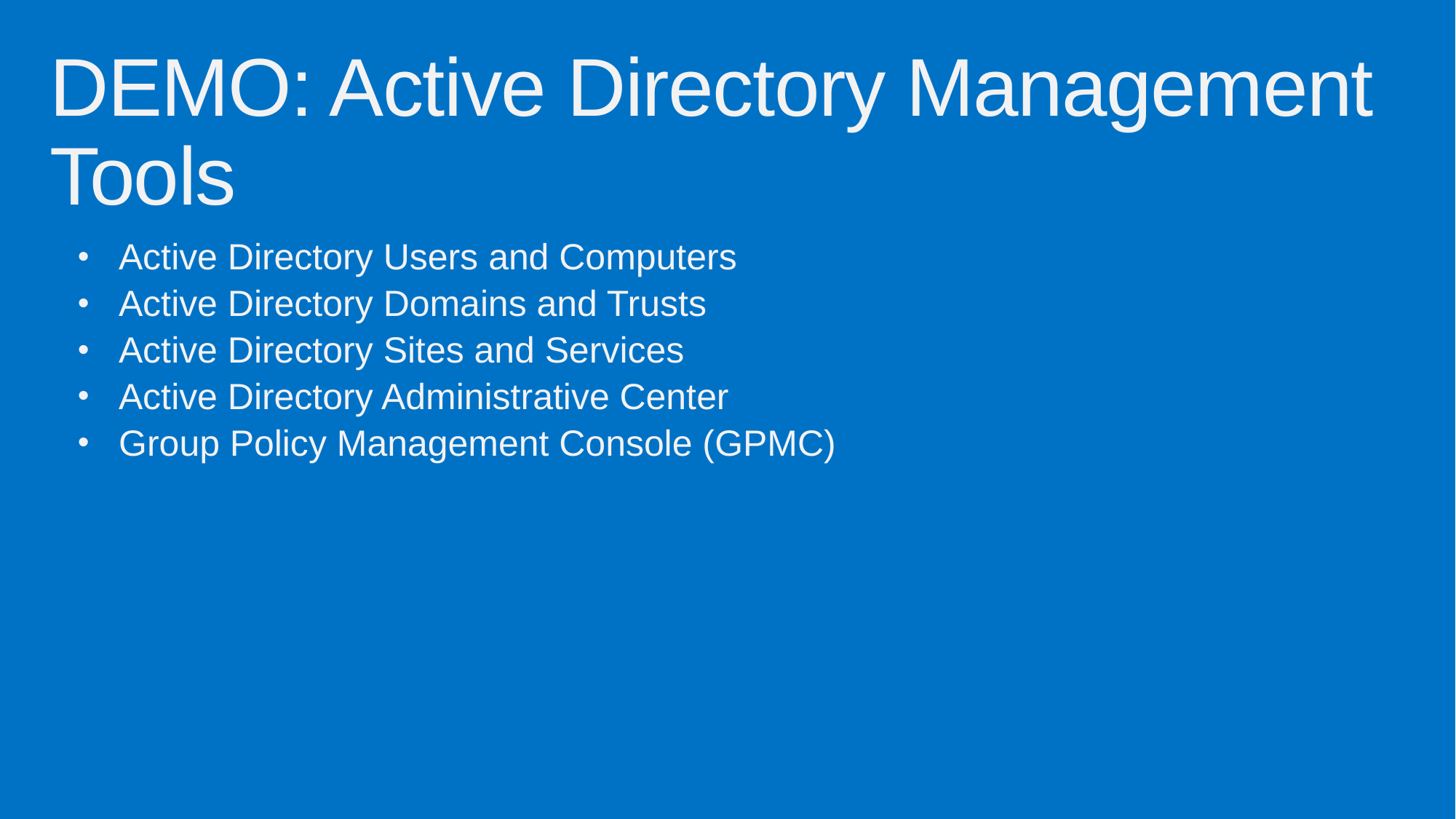

# DEMO: Active Directory Management Tools
Active Directory Users and Computers
Active Directory Domains and Trusts
Active Directory Sites and Services
Active Directory Administrative Center
Group Policy Management Console (GPMC)